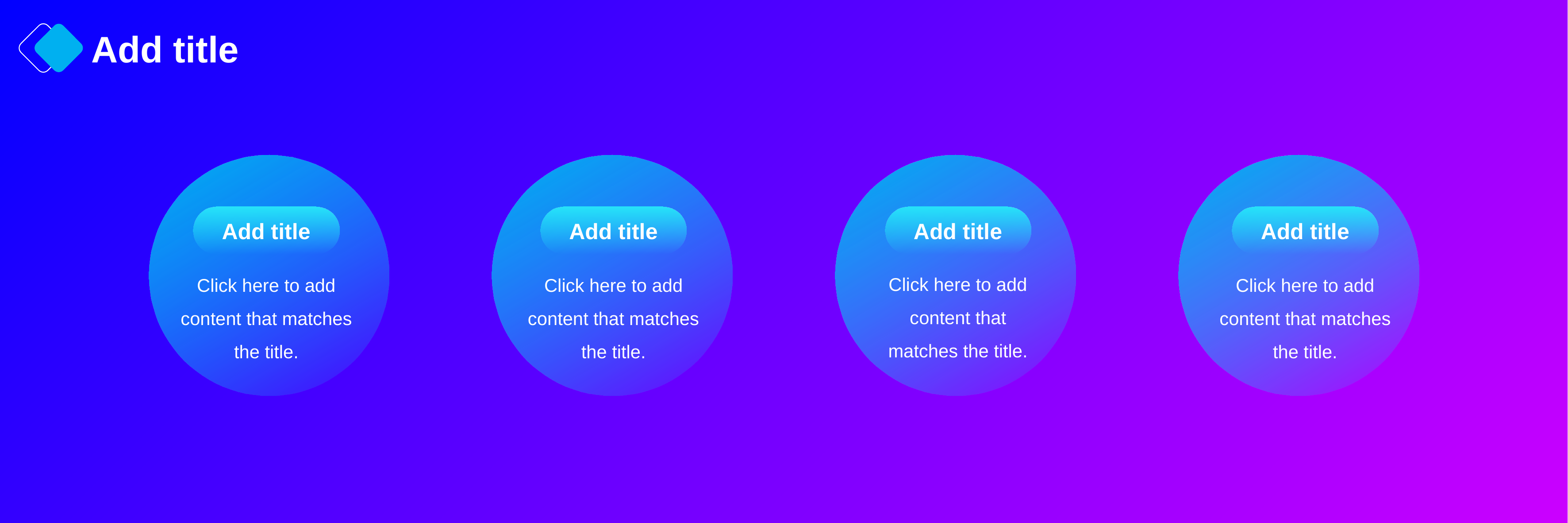

Add title

Add title
Click here to add content that matches the title.

Add title
Click here to add content that matches the title.

Add title
Click here to add content that matches the title.

Add title
Click here to add content that matches the title.